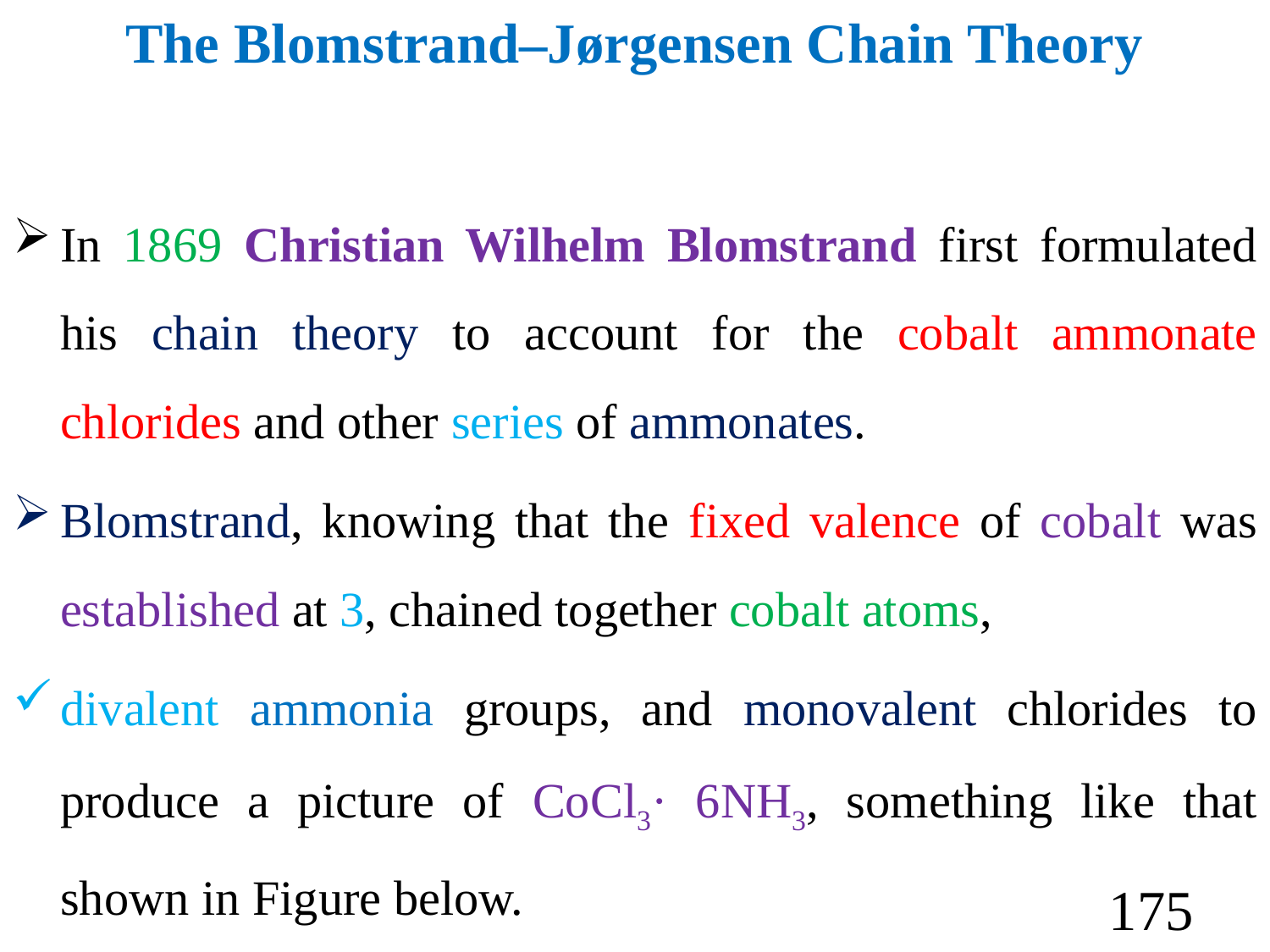

The Blomstrand–Jørgensen Chain Theory

In 1869 Christian Wilhelm Blomstrand first formulated his chain theory to account for the cobalt ammonate chlorides and other series of ammonates.
Blomstrand, knowing that the fixed valence of cobalt was established at 3, chained together cobalt atoms,
divalent ammonia groups, and monovalent chlorides to produce a picture of CoCl3· 6NH3, something like that shown in Figure below.
175